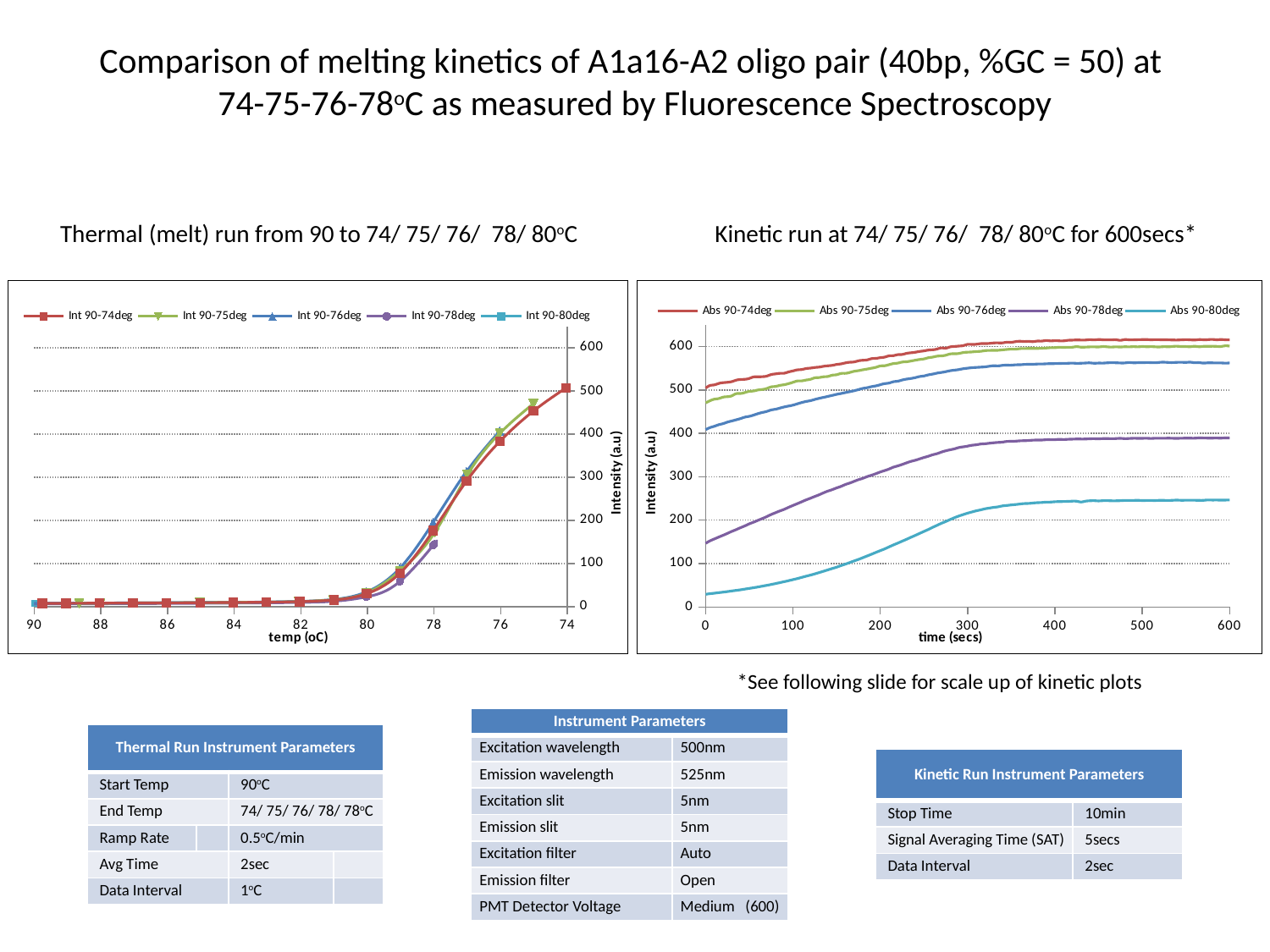

# Comparison of melting kinetics of A1a16-A2 oligo pair (40bp, %GC = 50) at 74-75-76-78oC as measured by Fluorescence Spectroscopy
Thermal (melt) run from 90 to 74/ 75/ 76/  78/ 80oC
Kinetic run at 74/ 75/ 76/  78/ 80oC for 600secs*

### Chart

| Category |  |  |  |  |  |
|---|---|---|---|---|---|

### Chart

| Category | Abs 90-74deg | Abs 90-75deg | Abs 90-76deg | Abs 90-78deg | Abs 90-80deg |
|---|---|---|---|---|---|
*See following slide for scale up of kinetic plots
| Instrument Parameters |  |
| --- | --- |
| Excitation wavelength | 500nm |
| Emission wavelength | 525nm |
| Excitation slit | 5nm |
| Emission slit | 5nm |
| Excitation filter | Auto |
| Emission filter | Open |
| PMT Detector Voltage | Medium (600) |
| Thermal Run Instrument Parameters |  |  |  |
| --- | --- | --- | --- |
| Start Temp |  | 90oC |  |
| End Temp |  | 74/ 75/ 76/ 78/ 78oC |  |
| Ramp Rate |  | 0.5oC/min |  |
| Avg Time |  | 2sec |  |
| Data Interval |  | 1oC |  |
| Kinetic Run Instrument Parameters |  |
| --- | --- |
| Stop Time | 10min |
| Signal Averaging Time (SAT) | 5secs |
| Data Interval | 2sec |